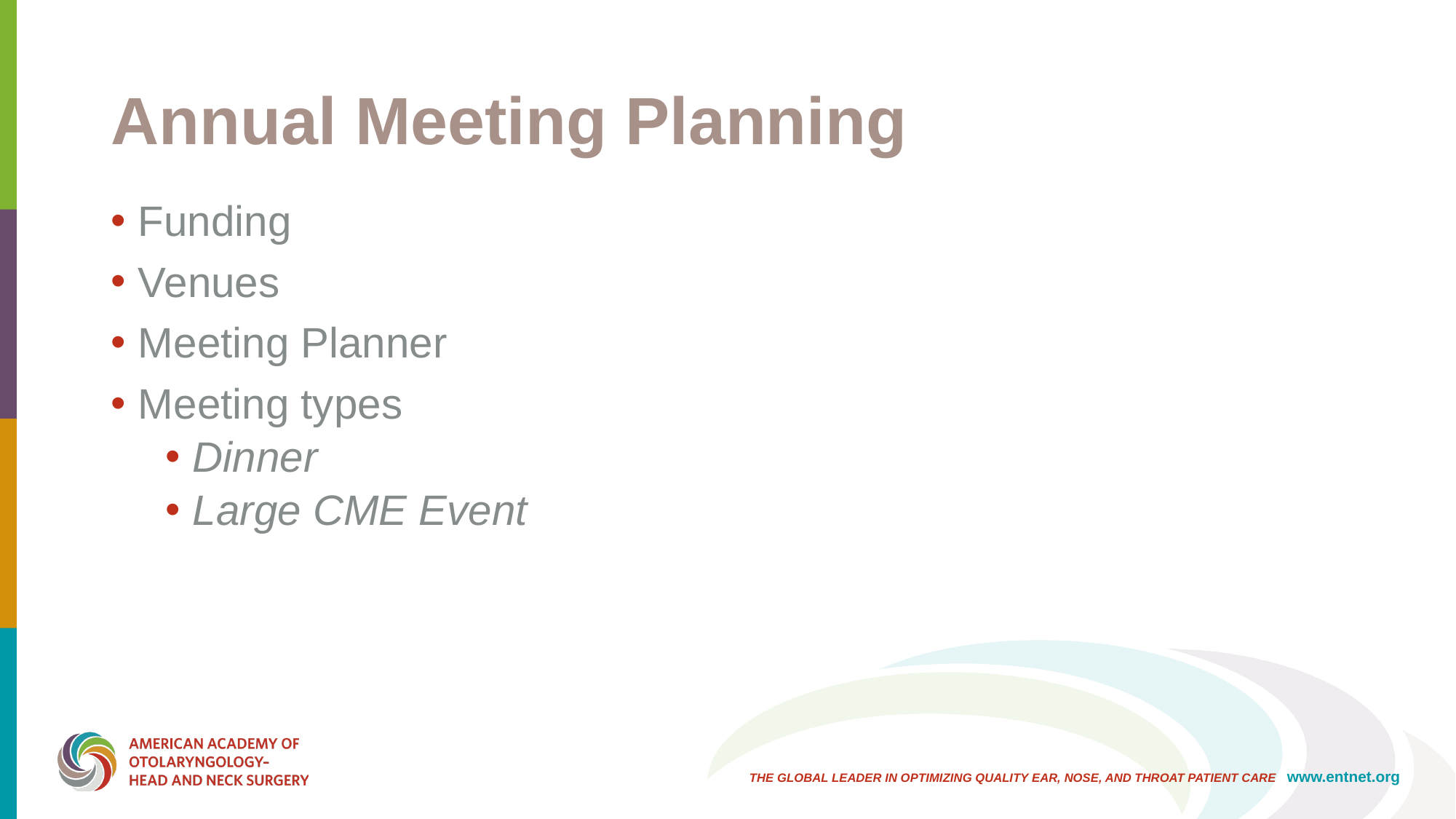

# Annual Meeting Planning
Funding
Venues
Meeting Planner
Meeting types
Dinner
Large CME Event